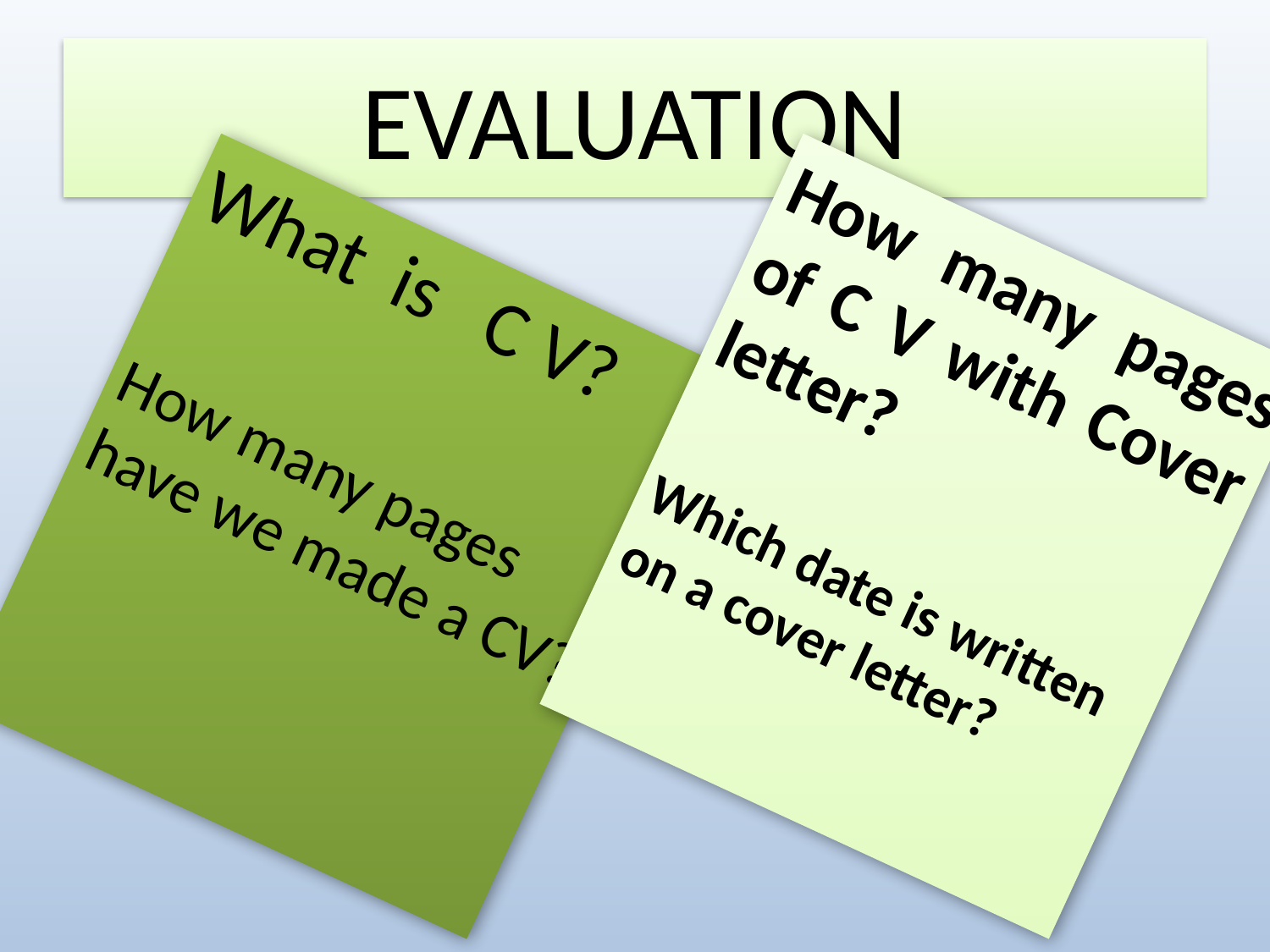

# EVALUATION
What  is   C V?

How many pages have we made a CV?
How many pages of C V with Cover letter?

Which date is written on a cover letter?